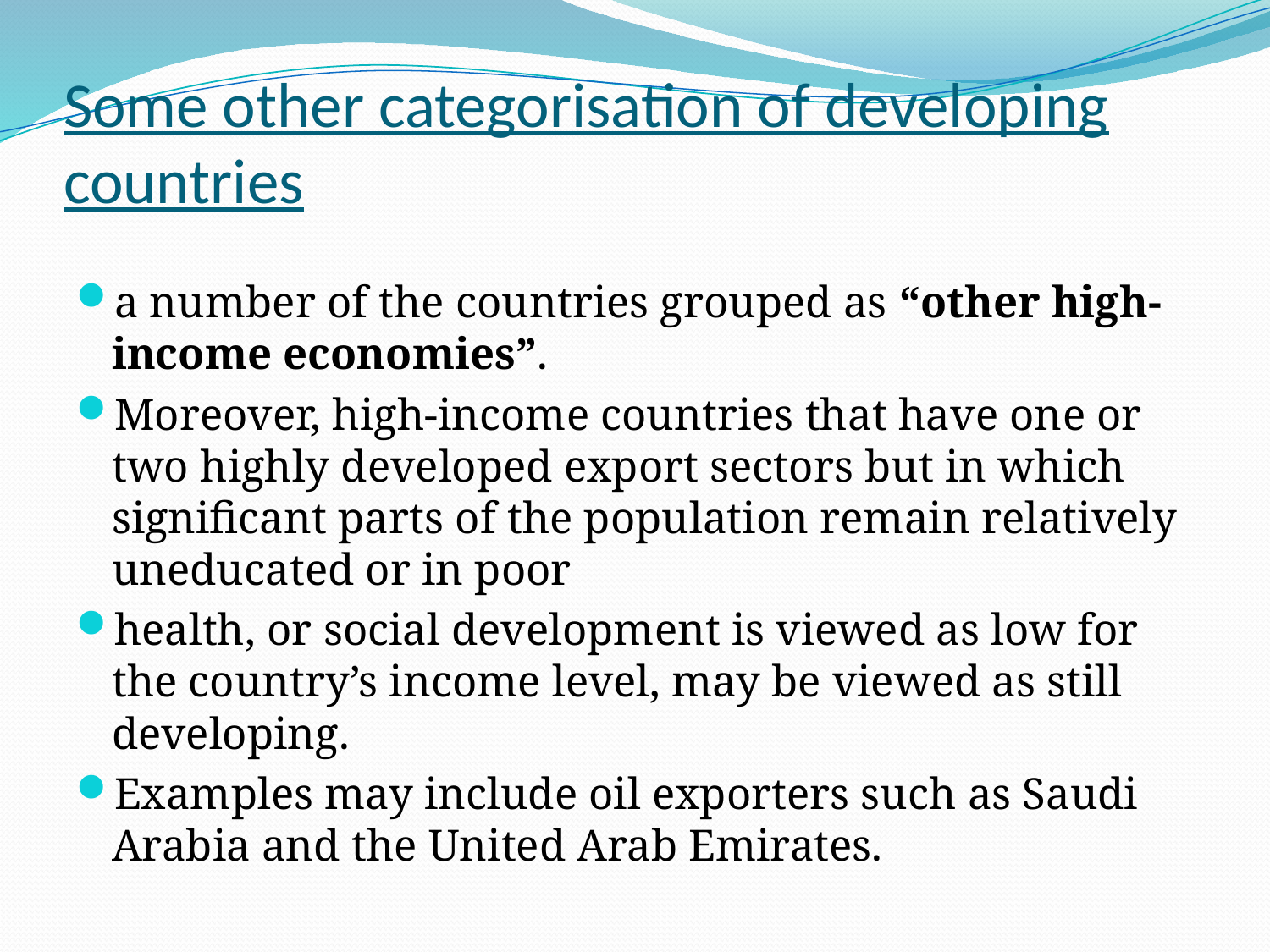

# Some other categorisation of developing countries
a number of the countries grouped as “other high-income economies”.
Moreover, high-income countries that have one or two highly developed export sectors but in which significant parts of the population remain relatively uneducated or in poor
health, or social development is viewed as low for the country’s income level, may be viewed as still developing.
Examples may include oil exporters such as Saudi Arabia and the United Arab Emirates.